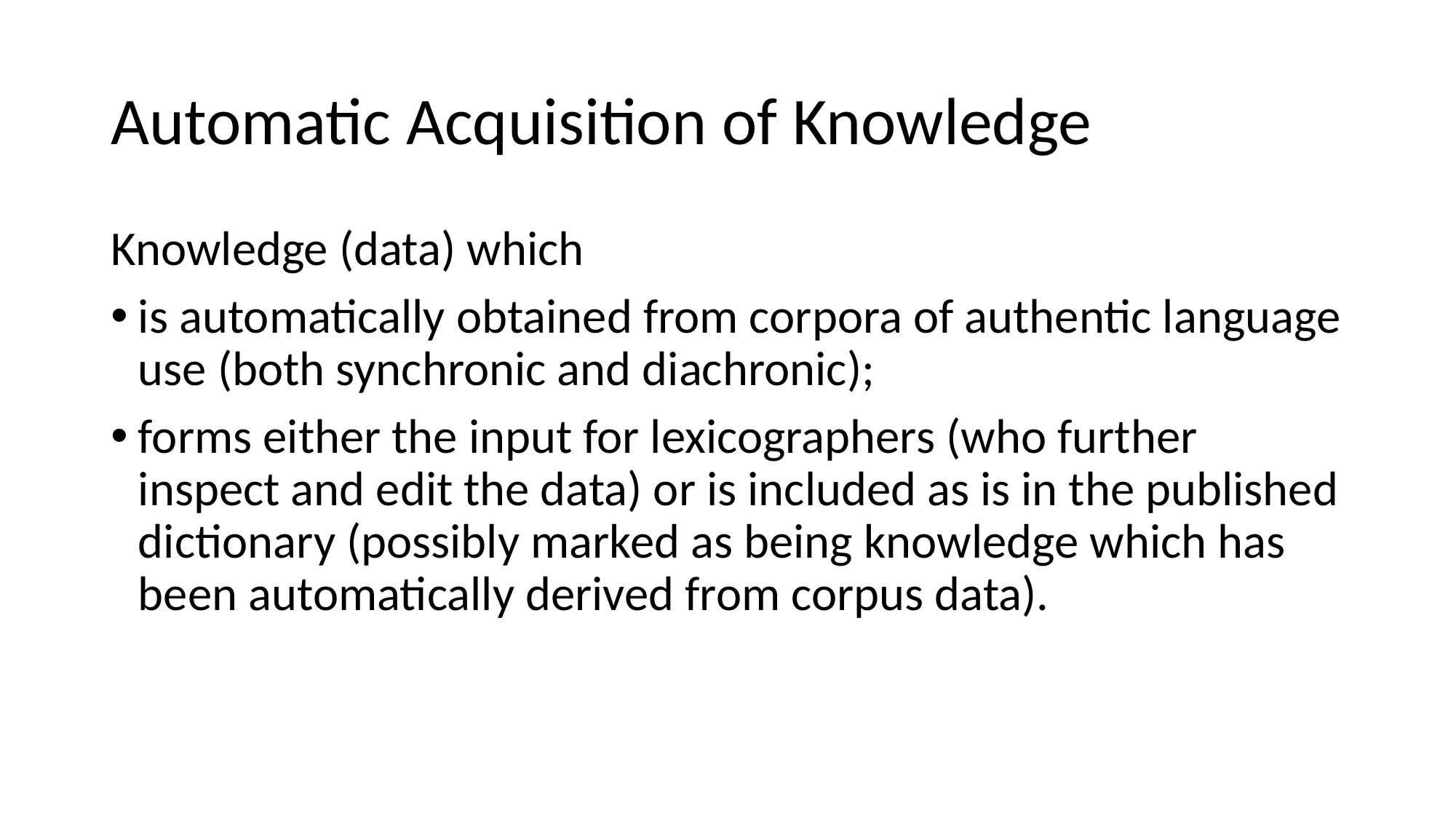

# Automatic Acquisition of Knowledge
Knowledge (data) which
is automatically obtained from corpora of authentic language use (both synchronic and diachronic);
forms either the input for lexicographers (who further inspect and edit the data) or is included as is in the published dictionary (possibly marked as being knowledge which has been automatically derived from corpus data).